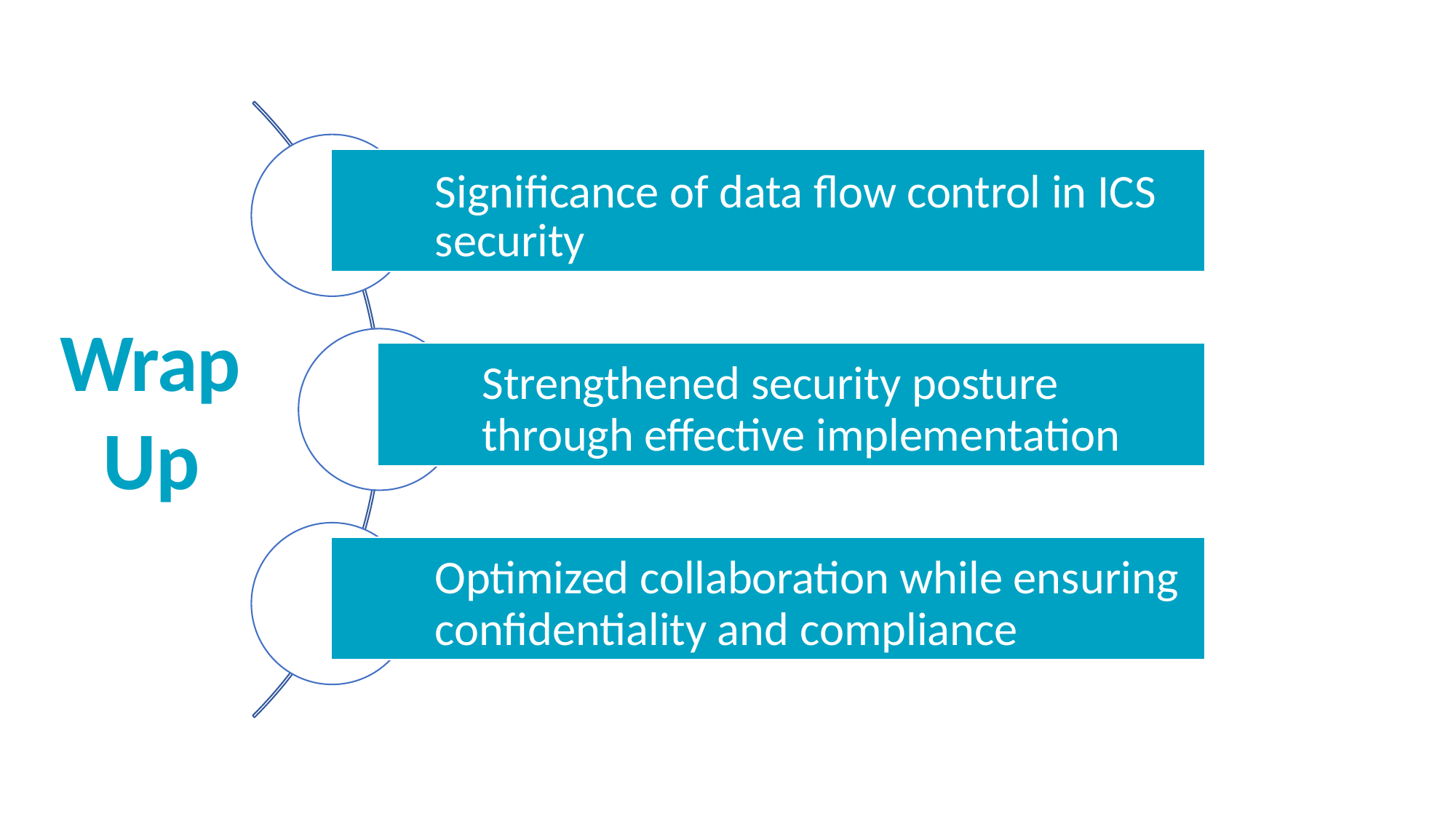

Significance of data flow control in ICS security

Wrap

Strengthened security posture
through effective implementation

Up

Optimized collaboration while ensuring
confidentiality and compliance